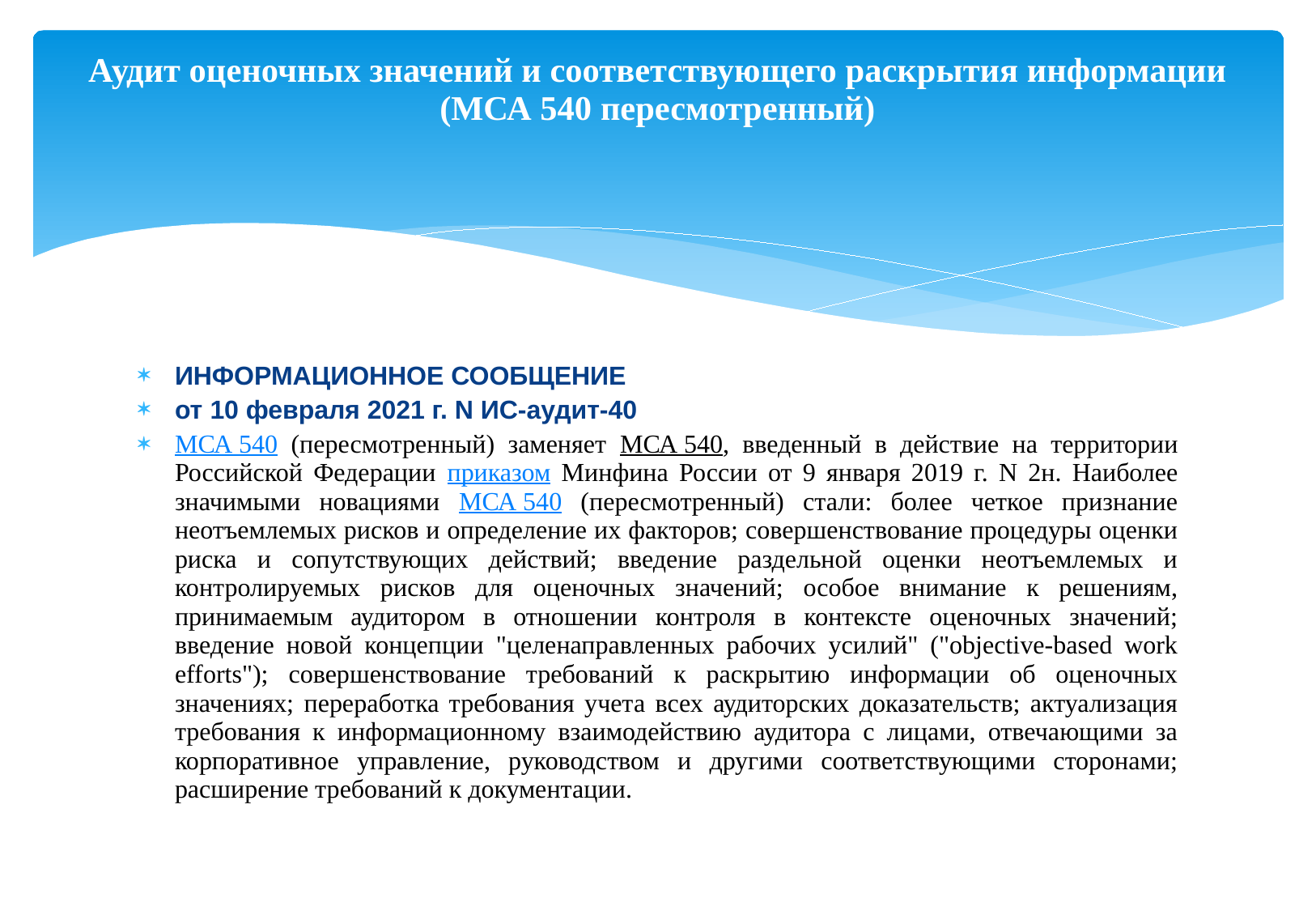

# Аудит оценочных значений и соответствующего раскрытия информации (МСА 540 пересмотренный)
ИНФОРМАЦИОННОЕ СООБЩЕНИЕ
от 10 февраля 2021 г. N ИС-аудит-40
МСА 540 (пересмотренный) заменяет МСА 540, введенный в действие на территории Российской Федерации приказом Минфина России от 9 января 2019 г. N 2н. Наиболее значимыми новациями МСА 540 (пересмотренный) стали: более четкое признание неотъемлемых рисков и определение их факторов; совершенствование процедуры оценки риска и сопутствующих действий; введение раздельной оценки неотъемлемых и контролируемых рисков для оценочных значений; особое внимание к решениям, принимаемым аудитором в отношении контроля в контексте оценочных значений; введение новой концепции "целенаправленных рабочих усилий" ("objective-based work efforts"); совершенствование требований к раскрытию информации об оценочных значениях; переработка требования учета всех аудиторских доказательств; актуализация требования к информационному взаимодействию аудитора с лицами, отвечающими за корпоративное управление, руководством и другими соответствующими сторонами; расширение требований к документации.